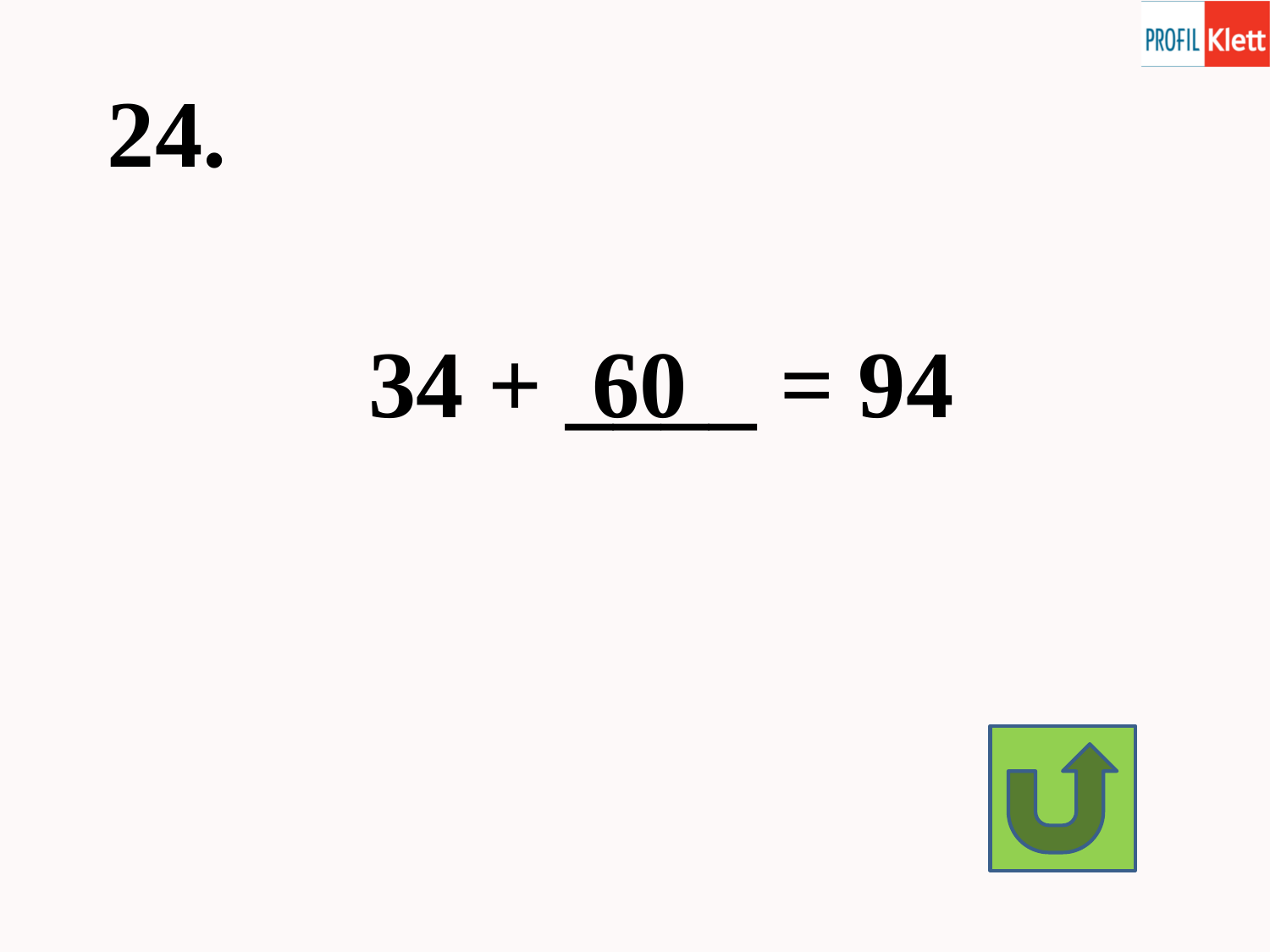

24.
34 + ____ = 94
60